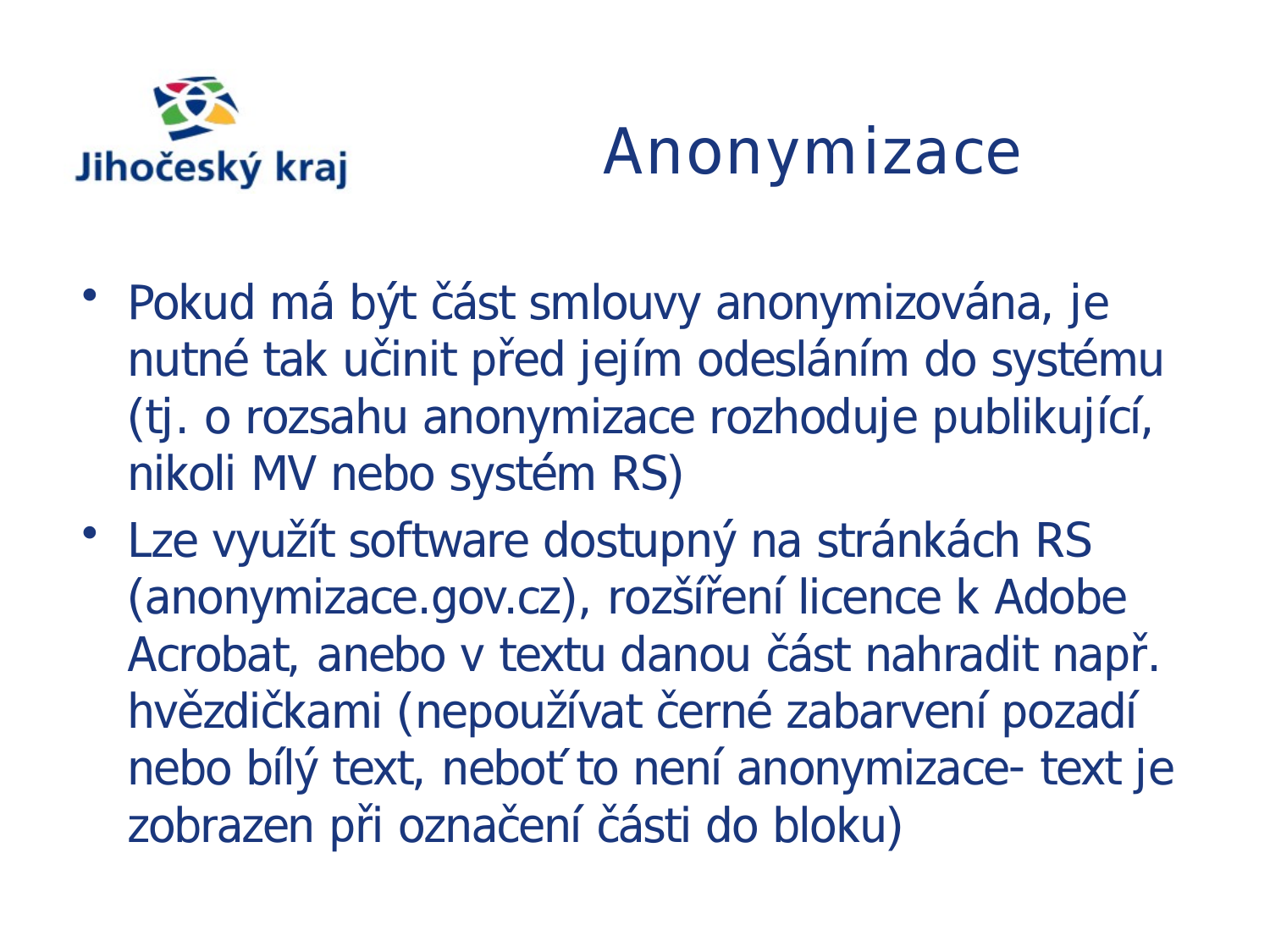

# Anonymizace
Pokud má být část smlouvy anonymizována, je nutné tak učinit před jejím odesláním do systému (tj. o rozsahu anonymizace rozhoduje publikující, nikoli MV nebo systém RS)
Lze využít software dostupný na stránkách RS (anonymizace.gov.cz), rozšíření licence k Adobe Acrobat, anebo v textu danou část nahradit např. hvězdičkami (nepoužívat černé zabarvení pozadí nebo bílý text, neboť to není anonymizace- text je zobrazen při označení části do bloku)